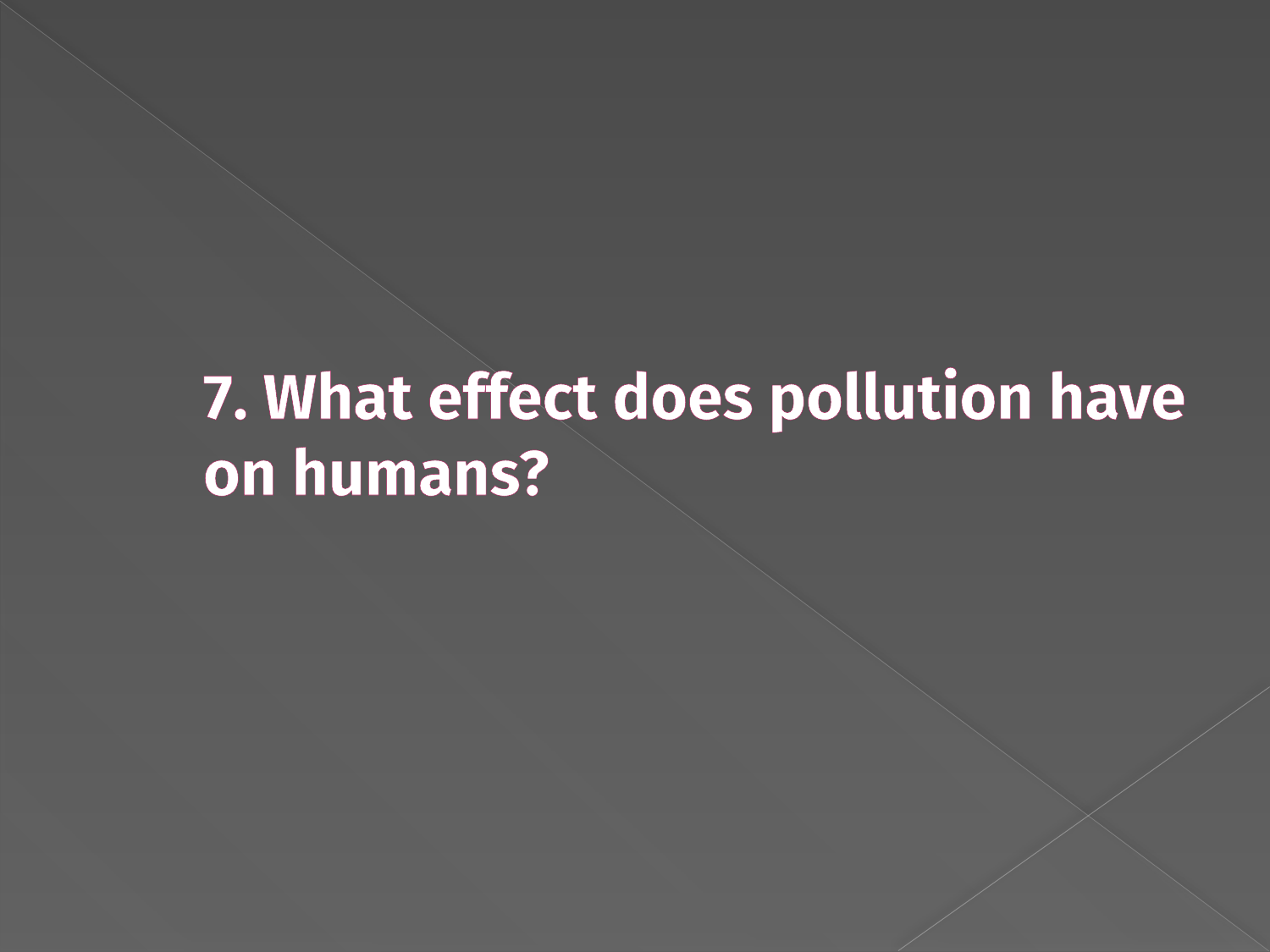

# 7. What effect does pollution have on humans?